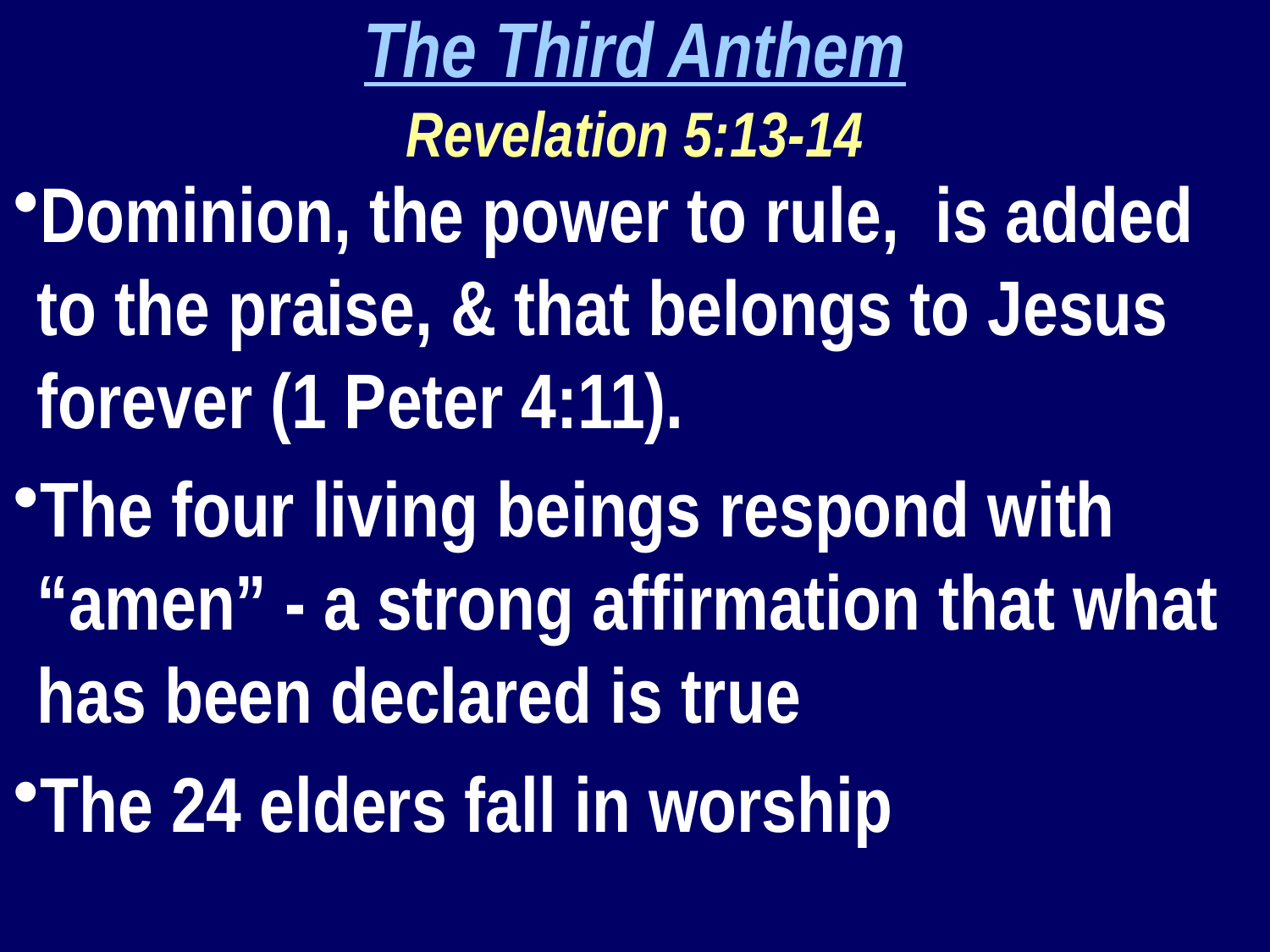

The Third Anthem
Revelation 5:13-14
Dominion, the power to rule,  is added to the praise, & that belongs to Jesus forever (1 Peter 4:11).
The four living beings respond with “amen” - a strong affirmation that what has been declared is true
The 24 elders fall in worship